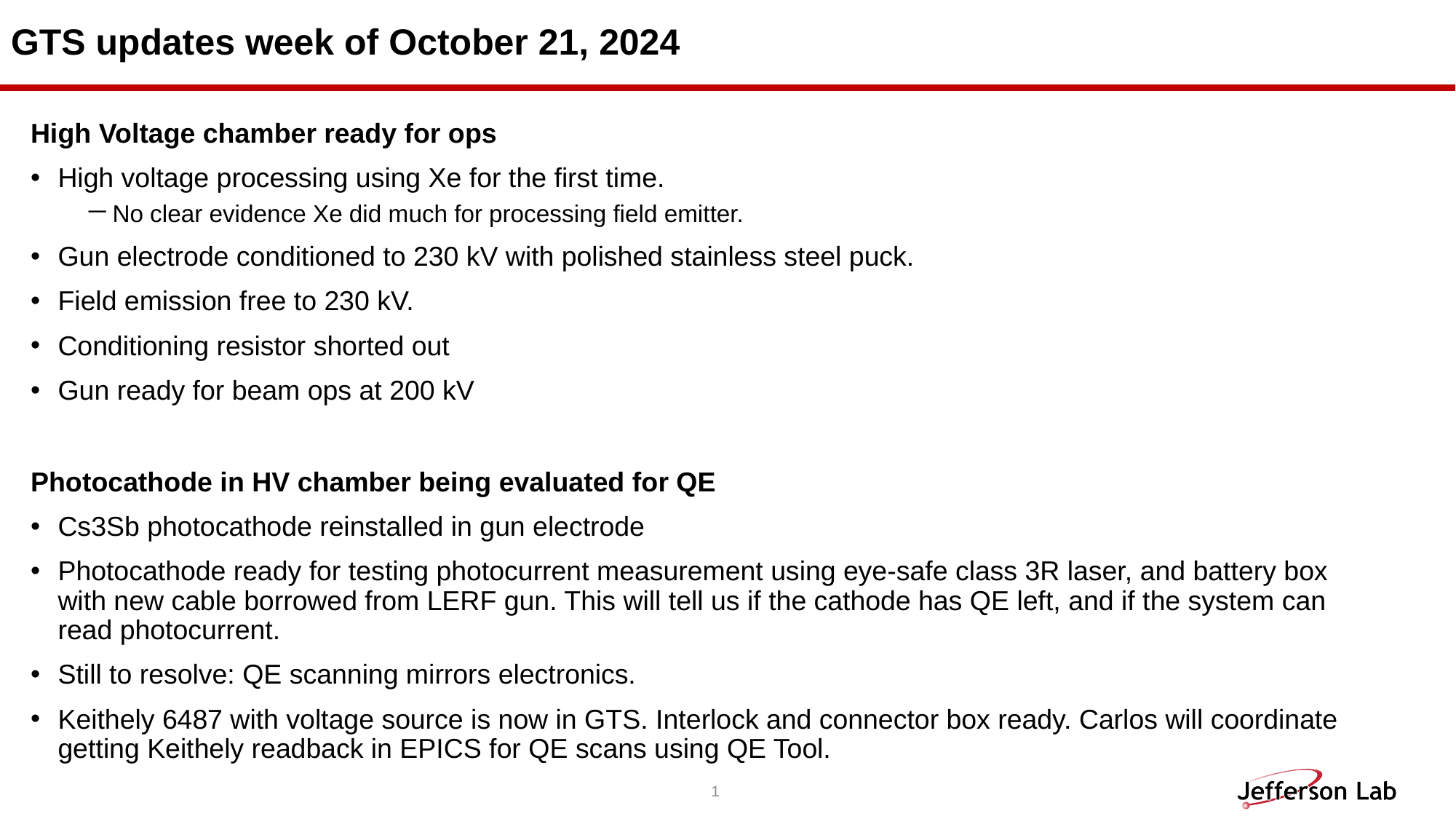

# GTS updates week of October 21, 2024
High Voltage chamber ready for ops
High voltage processing using Xe for the first time.
No clear evidence Xe did much for processing field emitter.
Gun electrode conditioned to 230 kV with polished stainless steel puck.
Field emission free to 230 kV.
Conditioning resistor shorted out
Gun ready for beam ops at 200 kV
Photocathode in HV chamber being evaluated for QE
Cs3Sb photocathode reinstalled in gun electrode
Photocathode ready for testing photocurrent measurement using eye-safe class 3R laser, and battery box with new cable borrowed from LERF gun. This will tell us if the cathode has QE left, and if the system can read photocurrent.
Still to resolve: QE scanning mirrors electronics.
Keithely 6487 with voltage source is now in GTS. Interlock and connector box ready. Carlos will coordinate getting Keithely readback in EPICS for QE scans using QE Tool.
1